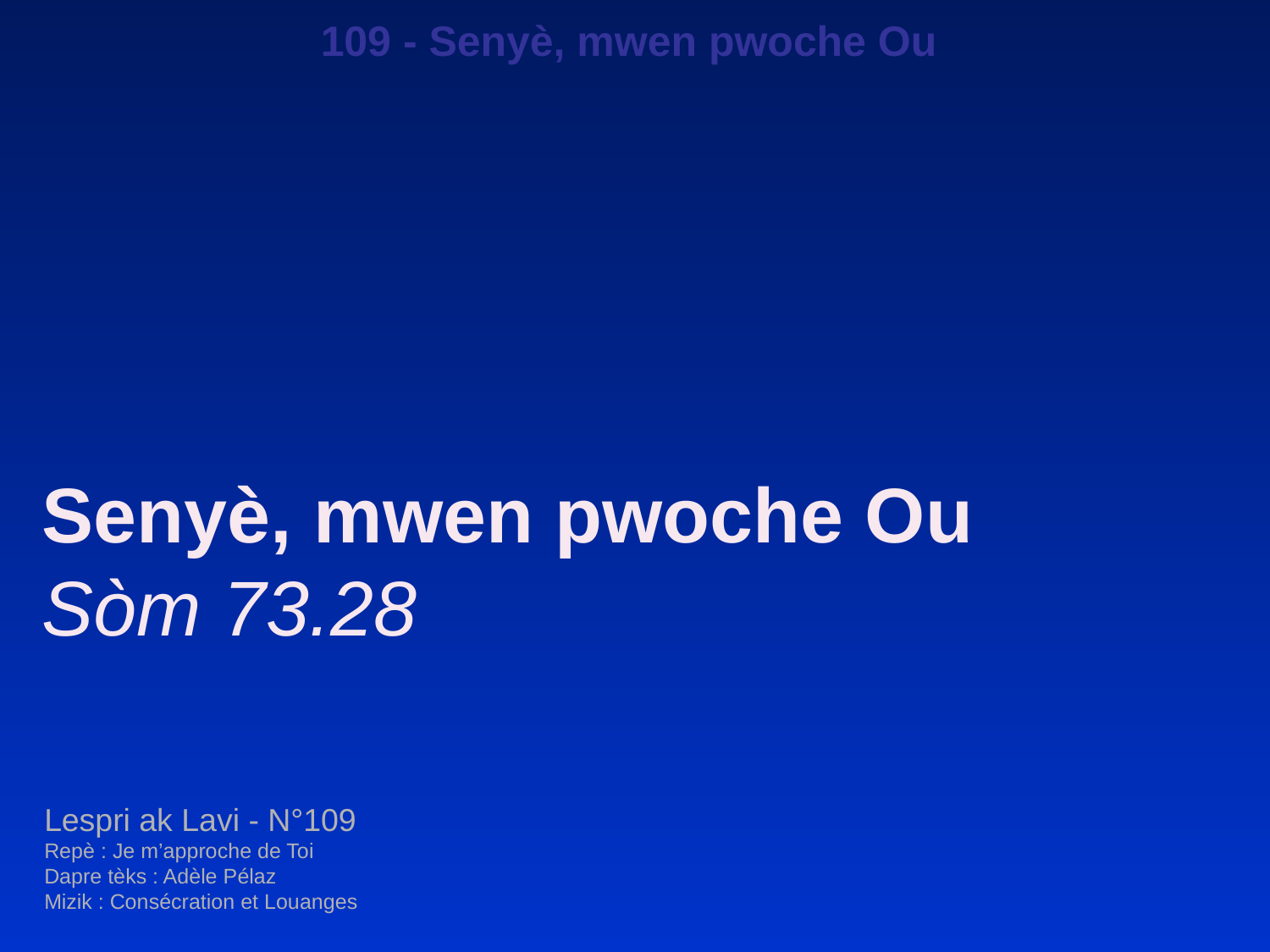

109 - Senyè, mwen pwoche Ou
Senyè, mwen pwoche Ou
Sòm 73.28
Lespri ak Lavi - N°109
Repè : Je m’approche de Toi
Dapre tèks : Adèle Pélaz
Mizik : Consécration et Louanges